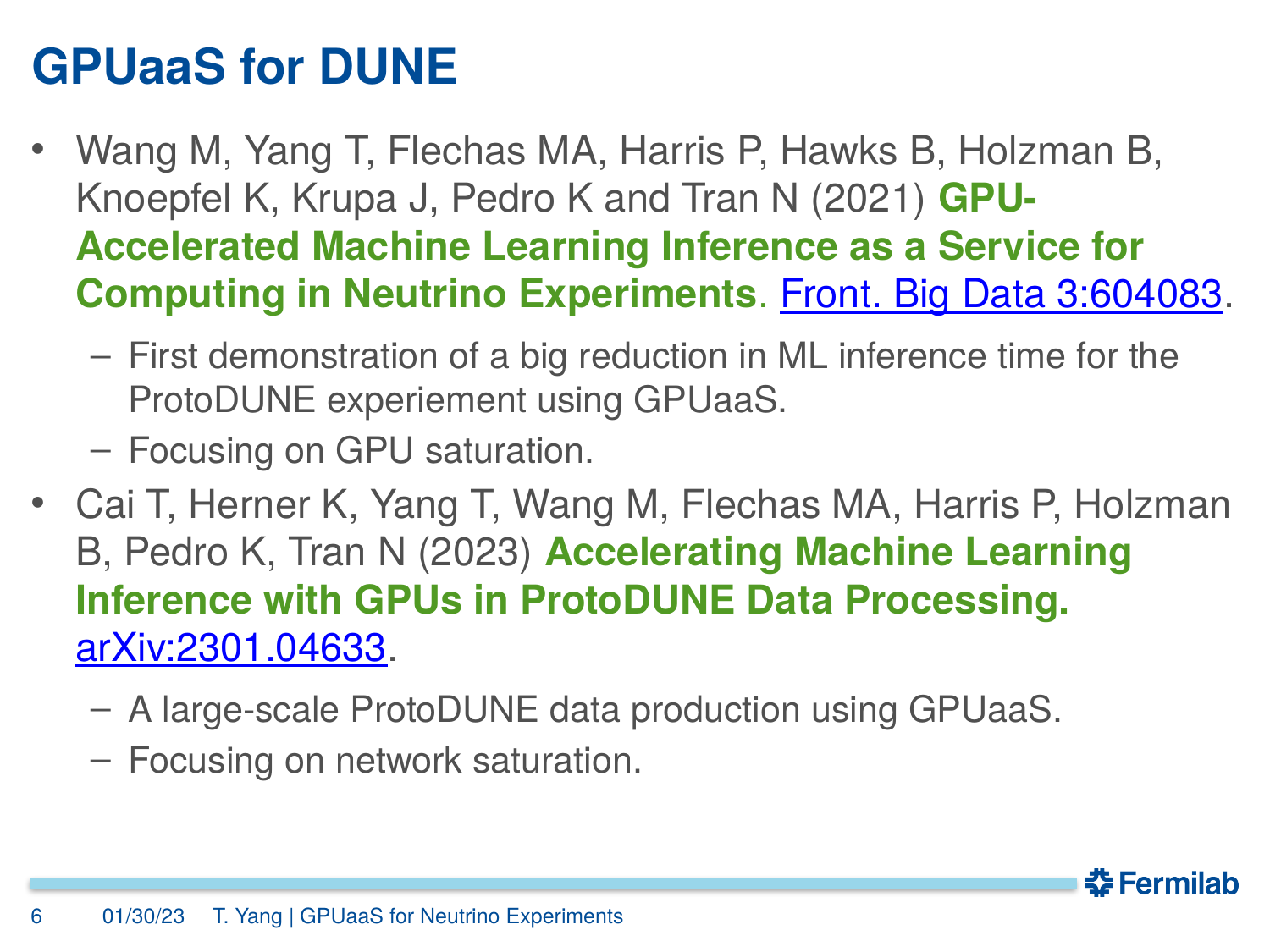

# GPUaaS for DUNE
Wang M, Yang T, Flechas MA, Harris P, Hawks B, Holzman B, Knoepfel K, Krupa J, Pedro K and Tran N (2021) GPU-Accelerated Machine Learning Inference as a Service for Computing in Neutrino Experiments. Front. Big Data 3:604083.
First demonstration of a big reduction in ML inference time for the ProtoDUNE experiement using GPUaaS.
Focusing on GPU saturation.
Cai T, Herner K, Yang T, Wang M, Flechas MA, Harris P, Holzman B, Pedro K, Tran N (2023) Accelerating Machine Learning Inference with GPUs in ProtoDUNE Data Processing. arXiv:2301.04633.
A large-scale ProtoDUNE data production using GPUaaS.
Focusing on network saturation.

6
01/30/23
T. Yang | GPUaaS for Neutrino Experiments